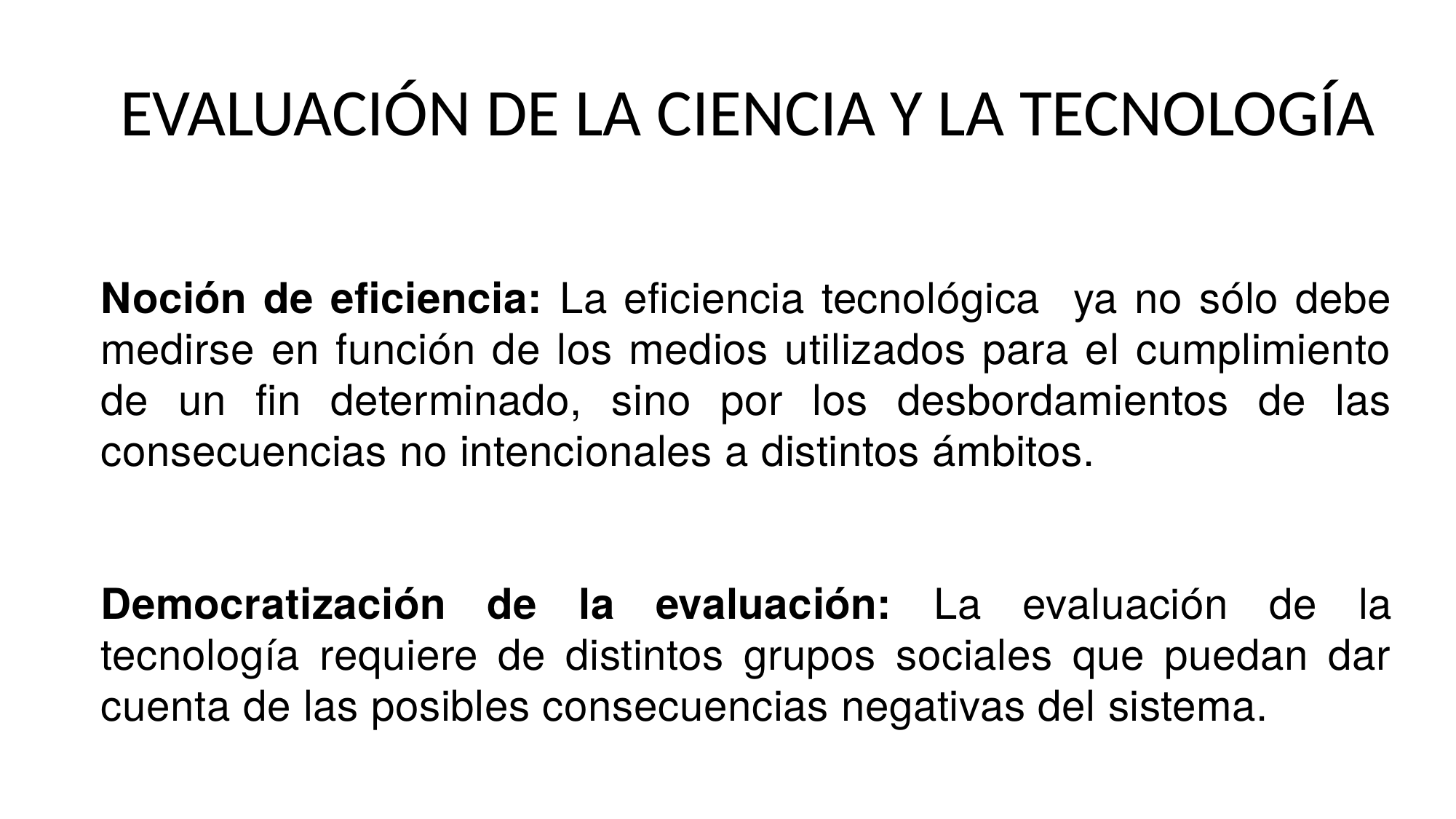

# EVALUACIÓN DE LA CIENCIA Y LA TECNOLOGÍA
Noción de eficiencia: La eficiencia tecnológica  ya no sólo debe medirse en función de los medios utilizados para el cumplimiento de un fin determinado, sino por los desbordamientos de las consecuencias no intencionales a distintos ámbitos.

Democratización de la evaluación: La evaluación de la tecnología requiere de distintos grupos sociales que puedan dar cuenta de las posibles consecuencias negativas del sistema.